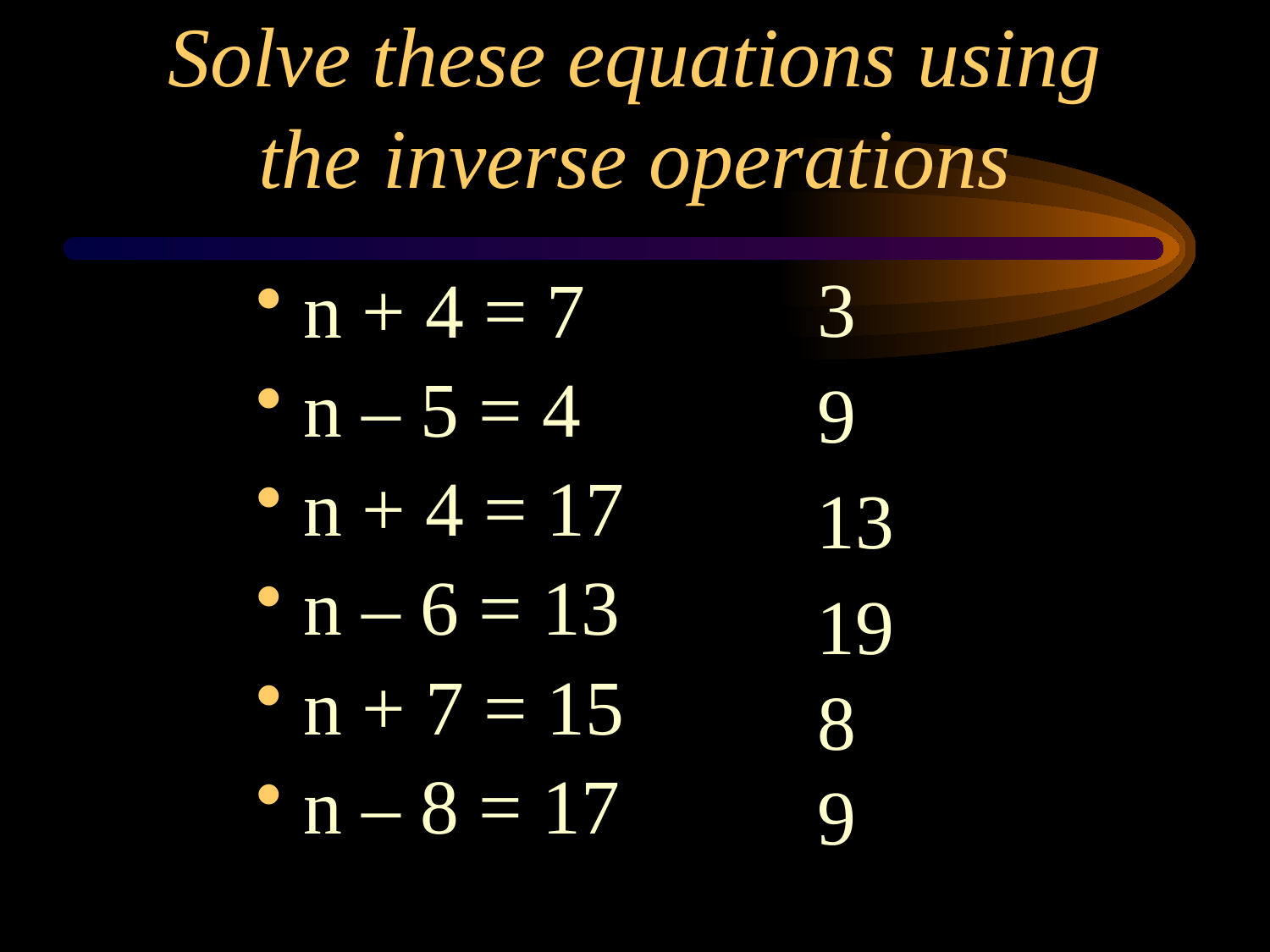

# Solve these equations using the inverse operations
3
n + 4 = 7
n – 5 = 4
n + 4 = 17
n – 6 = 13
n + 7 = 15
n – 8 = 17

9
13
19
8
9